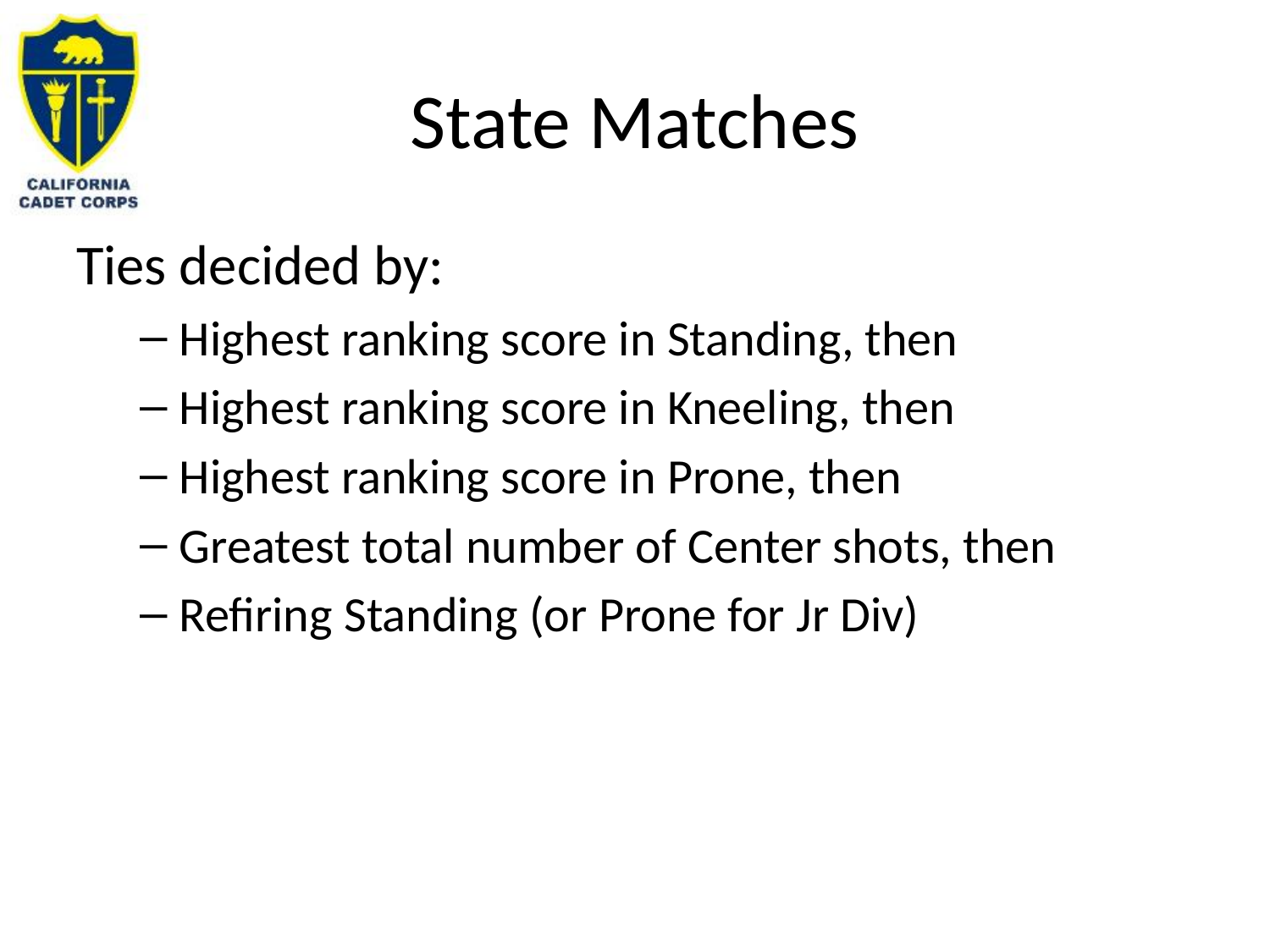

# State Matches
Ties decided by:
Highest ranking score in Standing, then
Highest ranking score in Kneeling, then
Highest ranking score in Prone, then
Greatest total number of Center shots, then
Refiring Standing (or Prone for Jr Div)